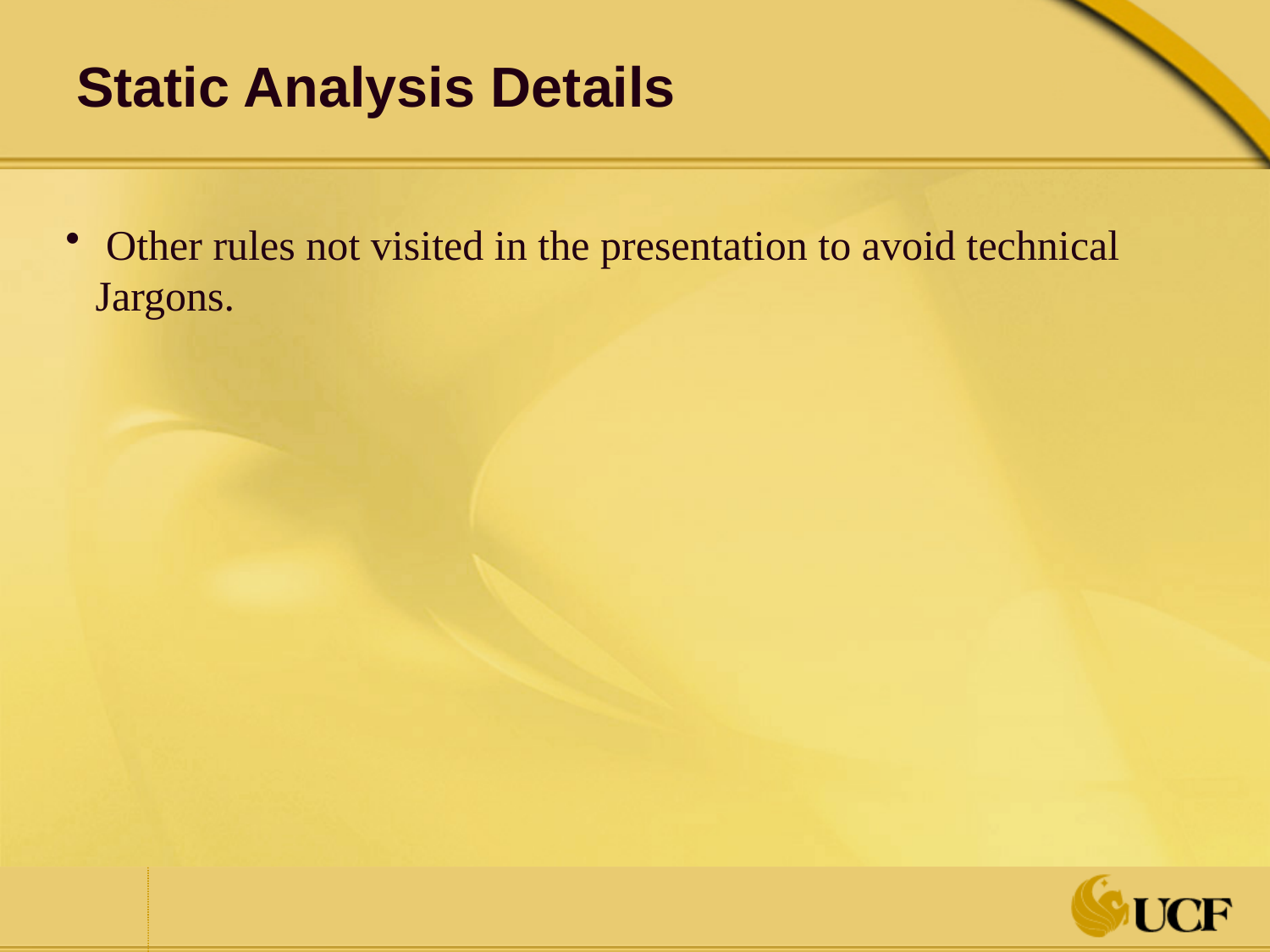

# Static Analysis Details
 Other rules not visited in the presentation to avoid technical Jargons.